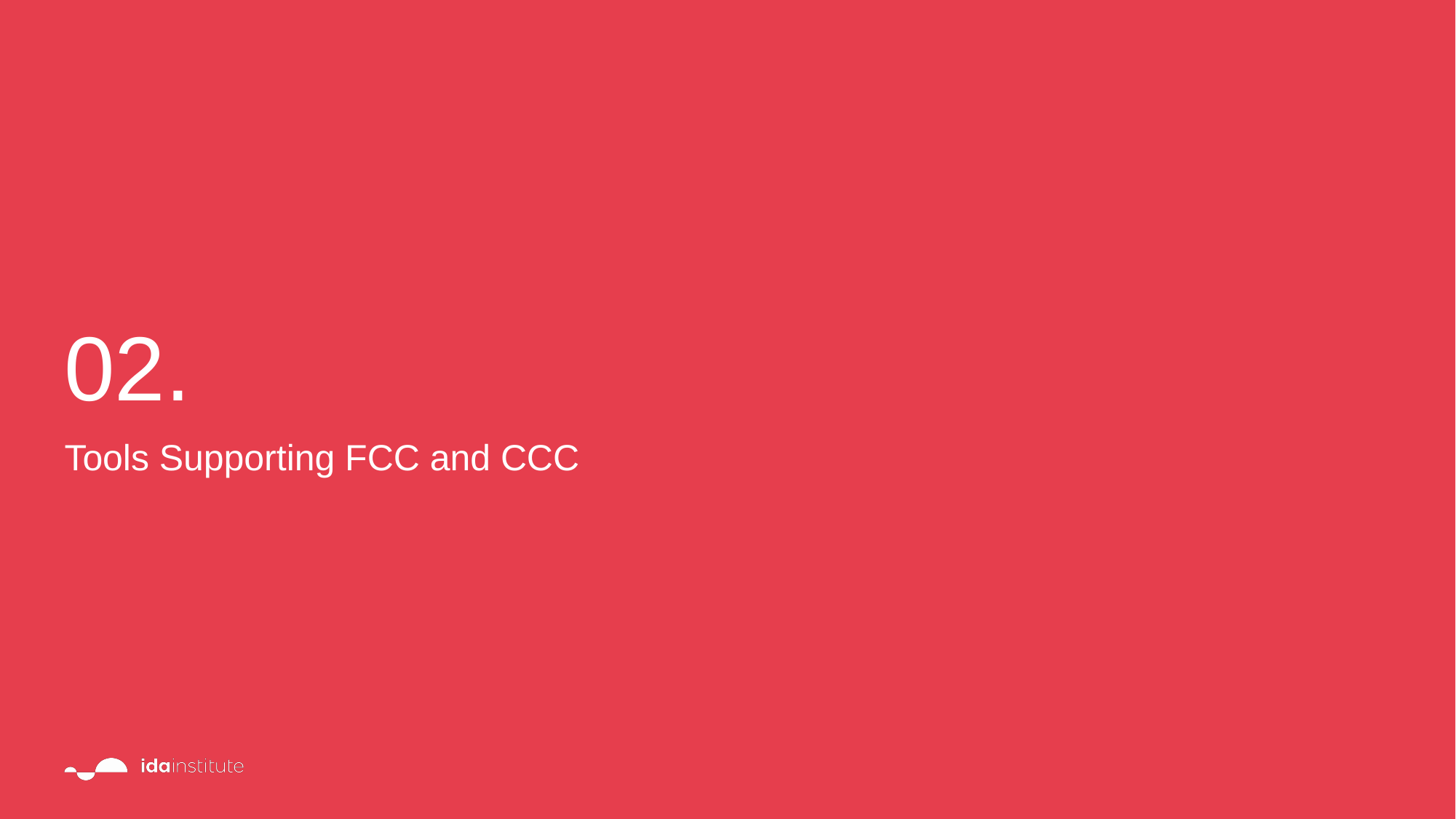

# 02.
Tools Supporting FCC and CCC